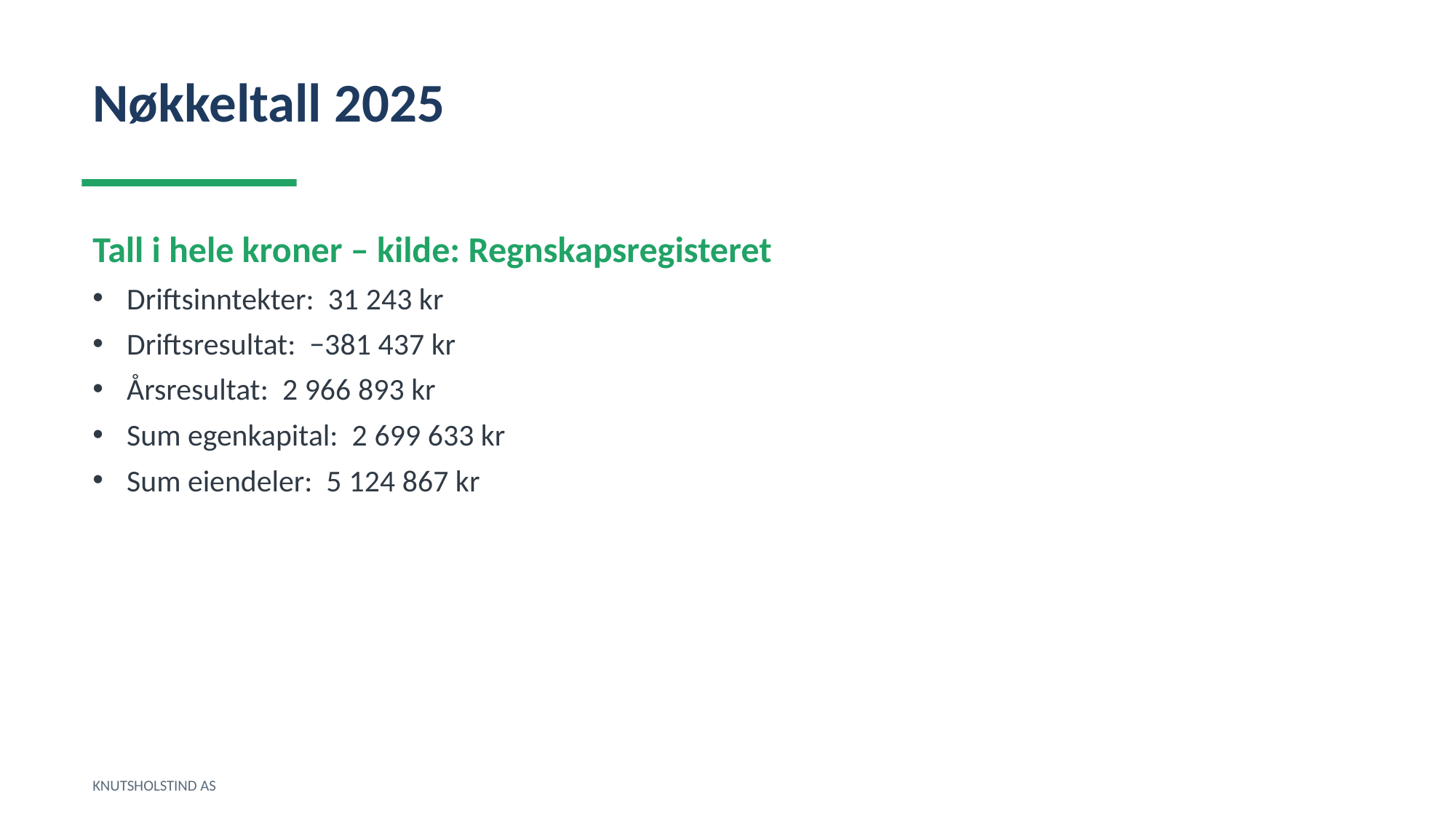

Nøkkeltall 2025

Tall i hele kroner – kilde: Regnskapsregisteret
Driftsinntekter:  31 243 kr
Driftsresultat:  −381 437 kr
Årsresultat:  2 966 893 kr
Sum egenkapital:  2 699 633 kr
Sum eiendeler:  5 124 867 kr
KNUTSHOLSTIND AS